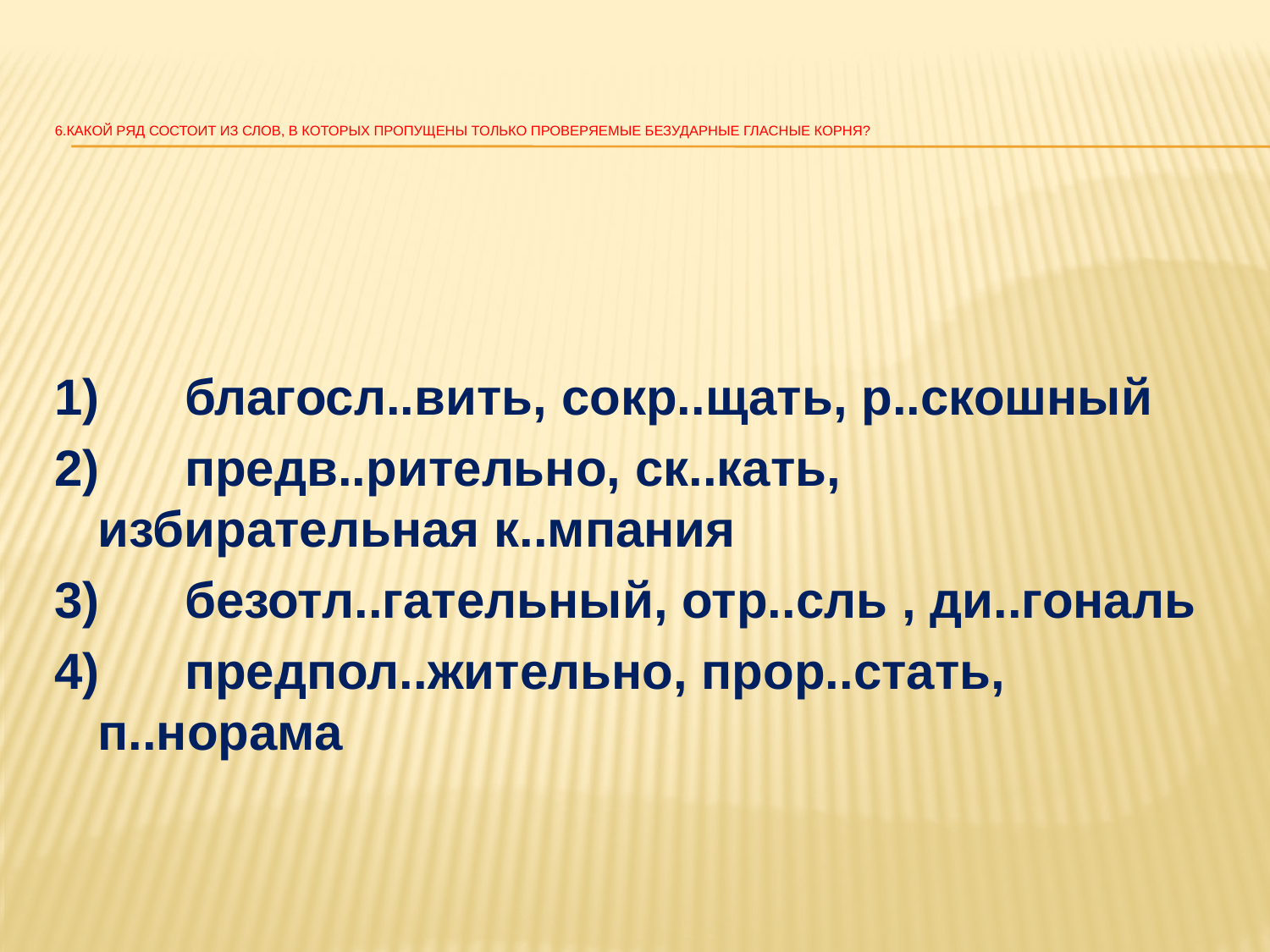

# 6.Какой ряд состоит из слов, в которых пропущены только проверяемые безударные гласные корня?

1)      благосл..вить, сокр..щать, р..скошный
2)      предв..рительно, ск..кать, избирательная к..мпания
3)      безотл..гательный, отр..сль , ди..гональ
4)      предпол..жительно, прор..стать, п..норама